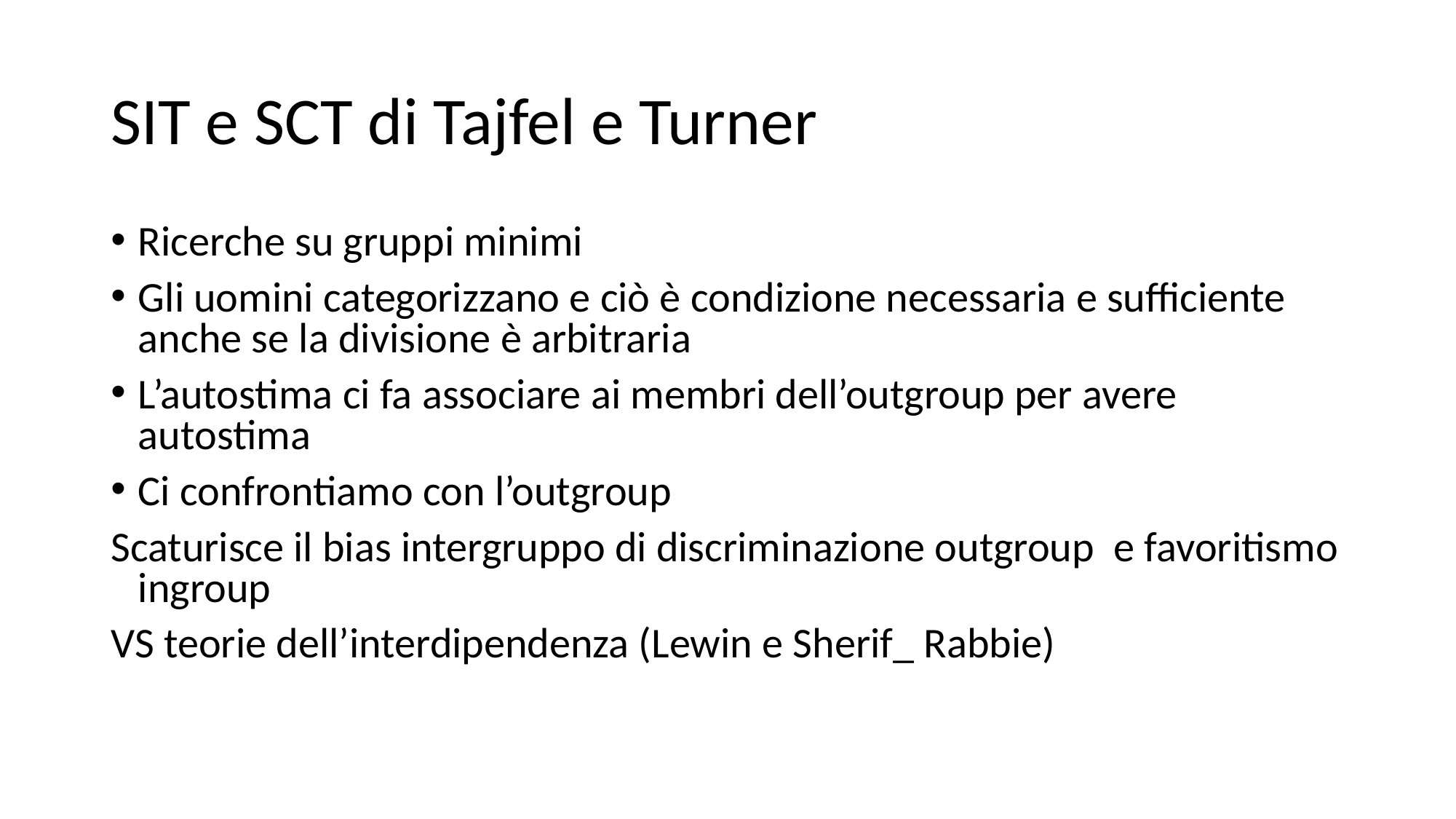

# SIT e SCT di Tajfel e Turner
Ricerche su gruppi minimi
Gli uomini categorizzano e ciò è condizione necessaria e sufficiente anche se la divisione è arbitraria
L’autostima ci fa associare ai membri dell’outgroup per avere autostima
Ci confrontiamo con l’outgroup
Scaturisce il bias intergruppo di discriminazione outgroup  e favoritismo ingroup
VS teorie dell’interdipendenza (Lewin e Sherif_ Rabbie)